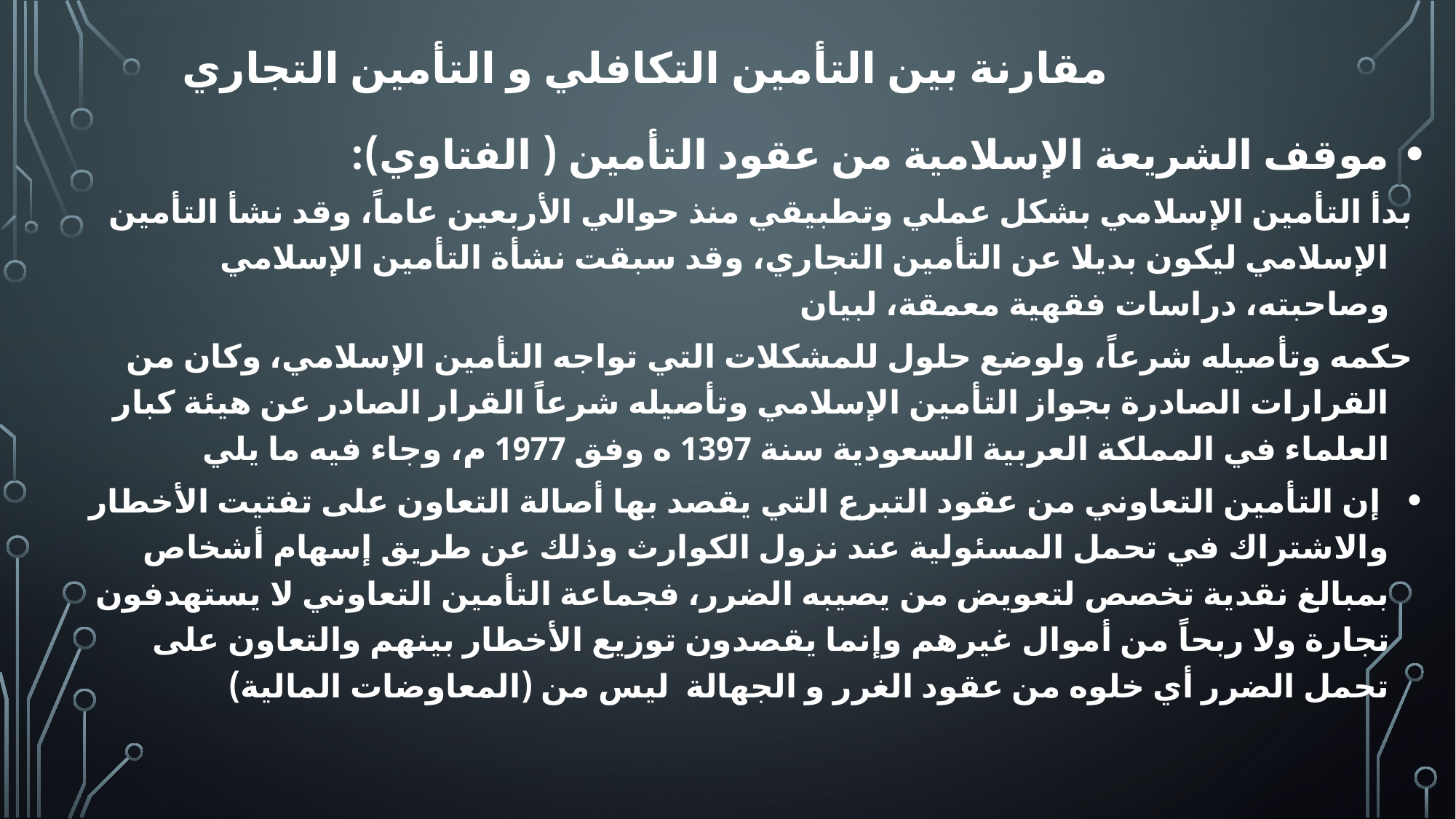

مقارنة بين التأمين التكافلي و التأمين التجاري
موقف الشريعة الإسلامية من عقود التأمين ( الفتاوي):
بدأ التأمين الإسلامي بشكل عملي وتطبيقي منذ حوالي الأربعين عاماً، وقد نشأ التأمين الإسلامي ليكون بديلا عن التأمين التجاري، وقد سبقت نشأة التأمين الإسلامي وصاحبته، دراسات فقهية معمقة، لبيان
حكمه وتأصيله شرعاً، ولوضع حلول للمشكلات التي تواجه التأمين الإسلامي، وكان من القرارات الصادرة بجواز التأمين الإسلامي وتأصيله شرعاً القرار الصادر عن هيئة كبار العلماء في المملكة العربية السعودية سنة 1397 ه وفق 1977 م، وجاء فيه ما يلي
 إن التأمين التعاوني من عقود التبرع التي يقصد بها أصالة التعاون على تفتيت الأخطار والاشتراك في تحمل المسئولية عند نزول الكوارث وذلك عن طريق إسهام أشخاص بمبالغ نقدية تخصص لتعويض من يصيبه الضرر، فجماعة التأمين التعاوني لا يستهدفون تجارة ولا ربحاً من أموال غيرهم وإنما يقصدون توزيع الأخطار بينهم والتعاون على تحمل الضرر أي خلوه من عقود الغرر و الجهالة  ليس من (المعاوضات المالية)